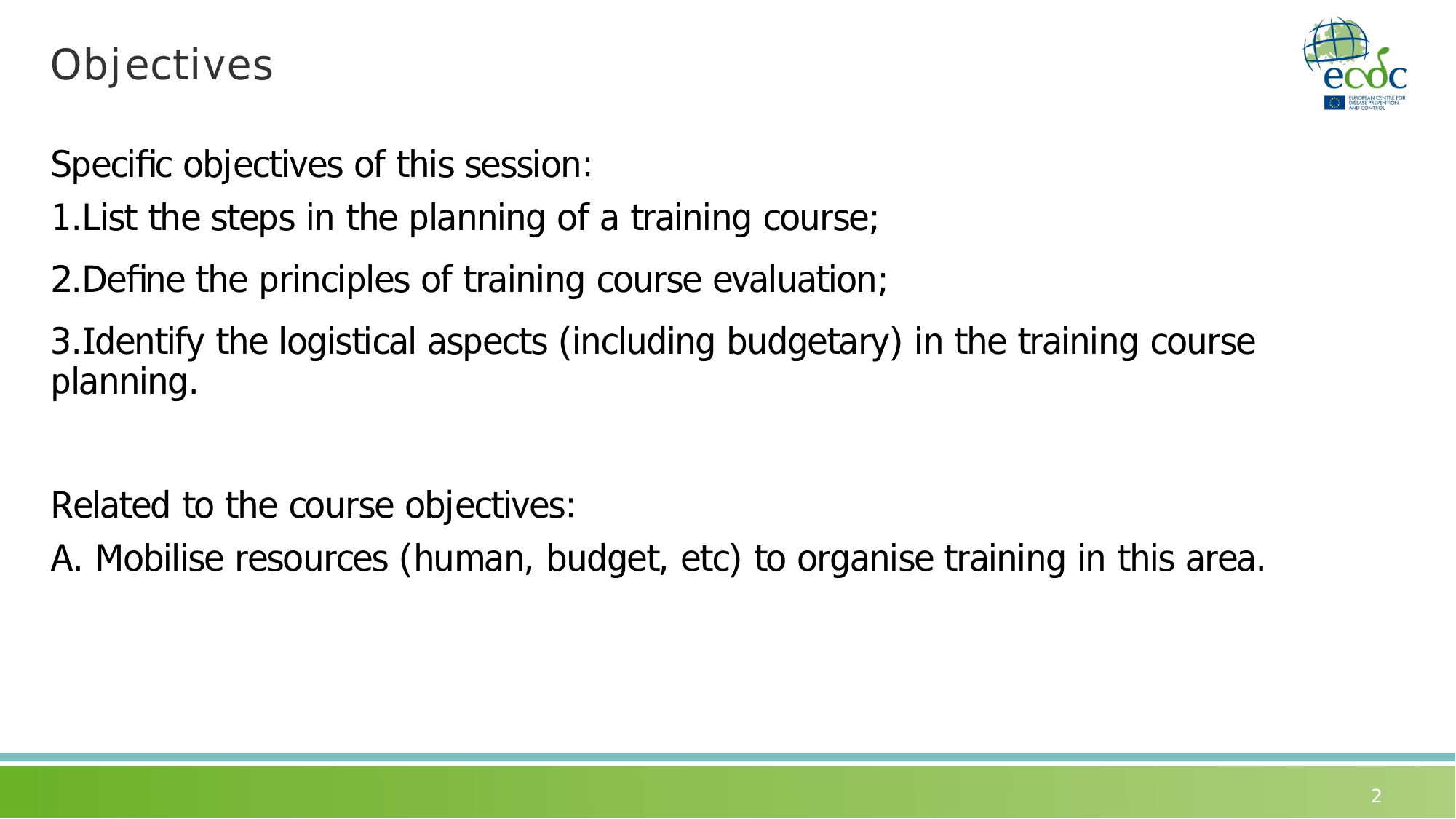

# Objectives
Specific objectives of this session:
List the steps in the planning of a training course;
Define the principles of training course evaluation;
Identify the logistical aspects (including budgetary) in the training course planning.

Related to the course objectives:
A. Mobilise resources (human, budget, etc) to organise training in this area.

2